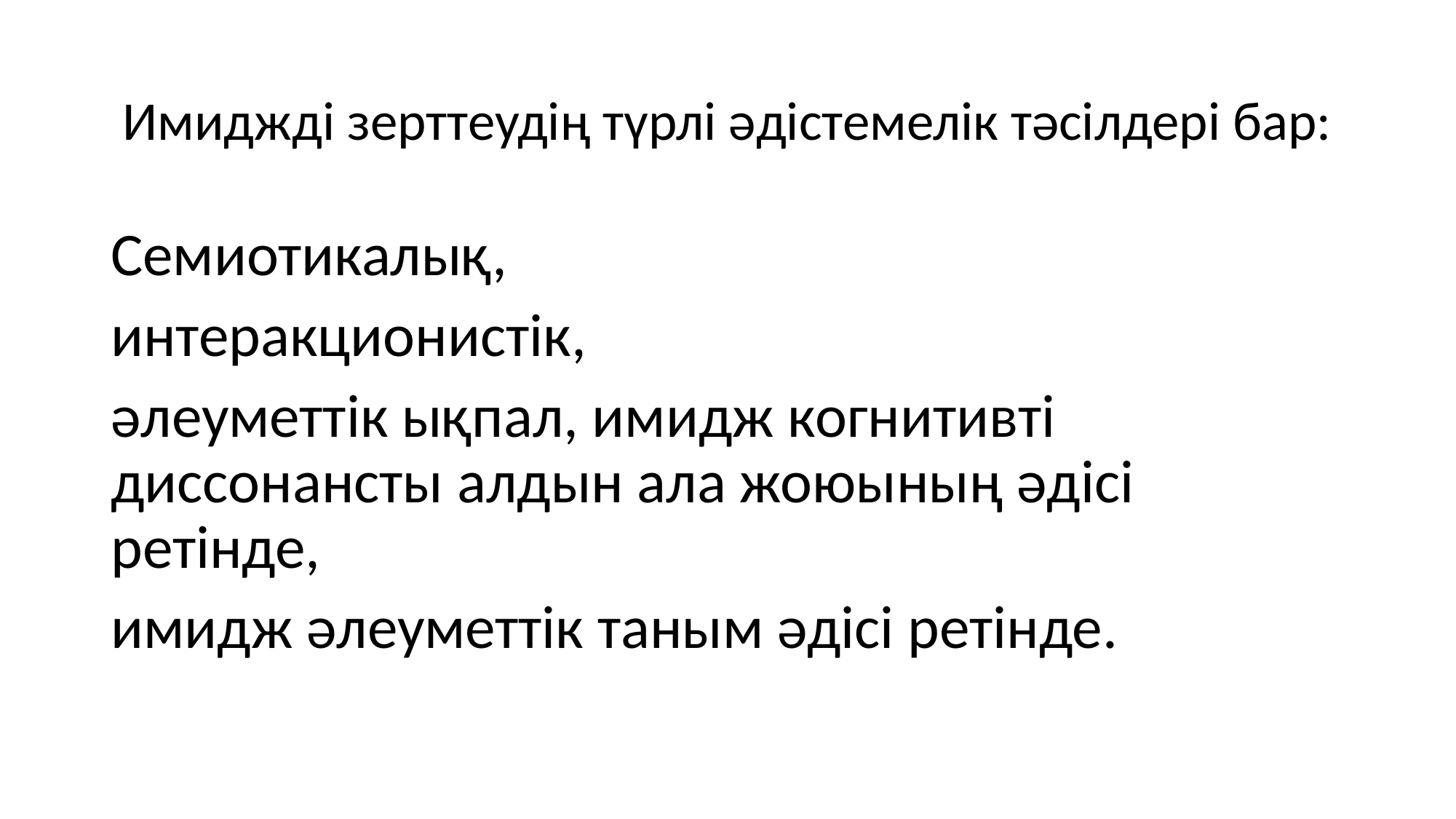

# Имиджді зерттеудің түрлі əдістемелік тəсілдері бар:
Семиотикалық,
интеракционистік,
əлеуметтік ықпал, имидж когнитивті диссонансты алдын ала жоюының əдісі ретінде,
имидж əлеуметтік таным əдісі ретінде.